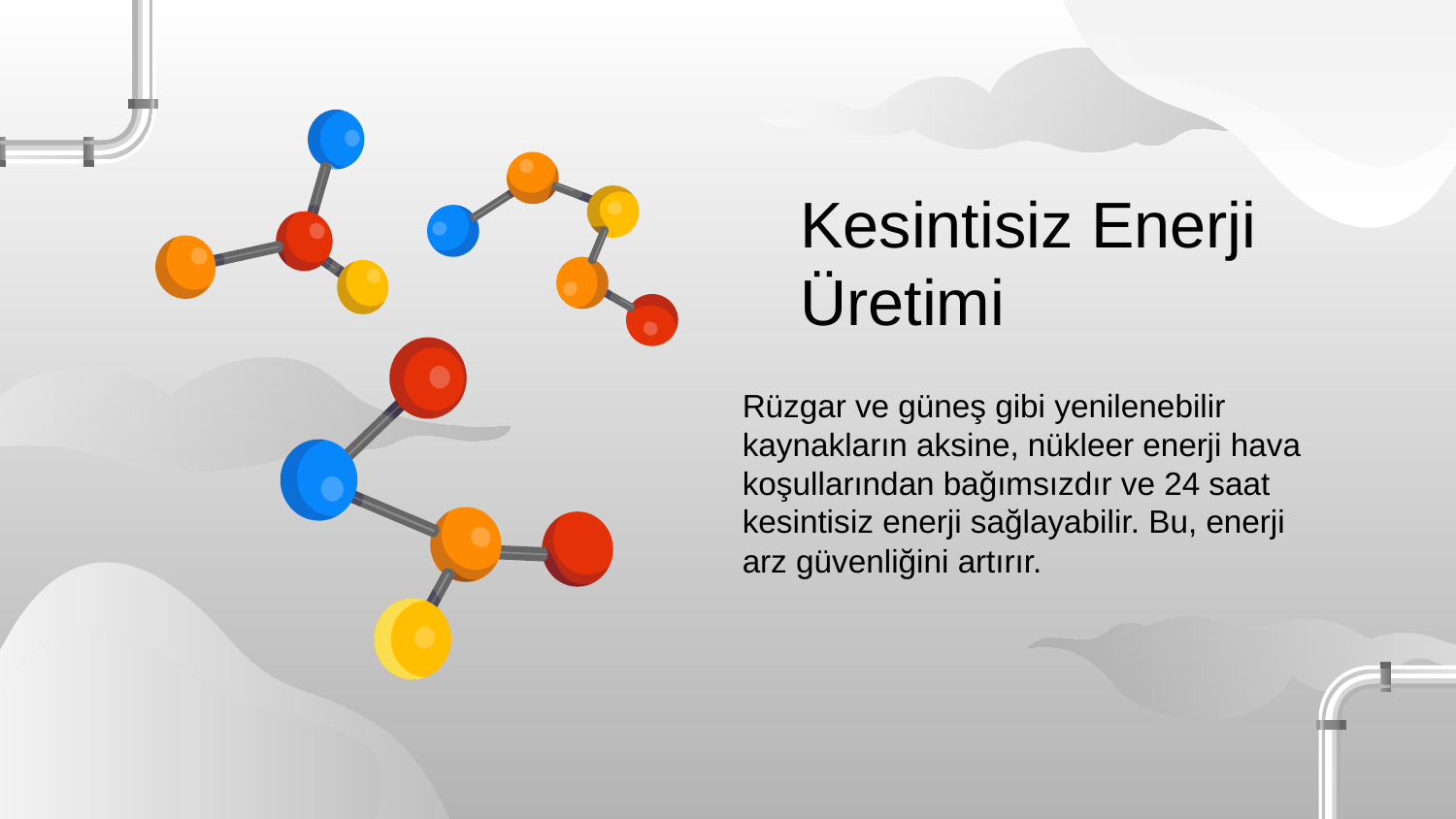

Kesintisiz Enerji
Üretimi

Rüzgar ve güneş gibi yenilenebilir kaynakların aksine, nükleer enerji hava koşullarından bağımsızdır ve 24 saat kesintisiz enerji sağlayabilir. Bu, enerji arz güvenliğini artırır.